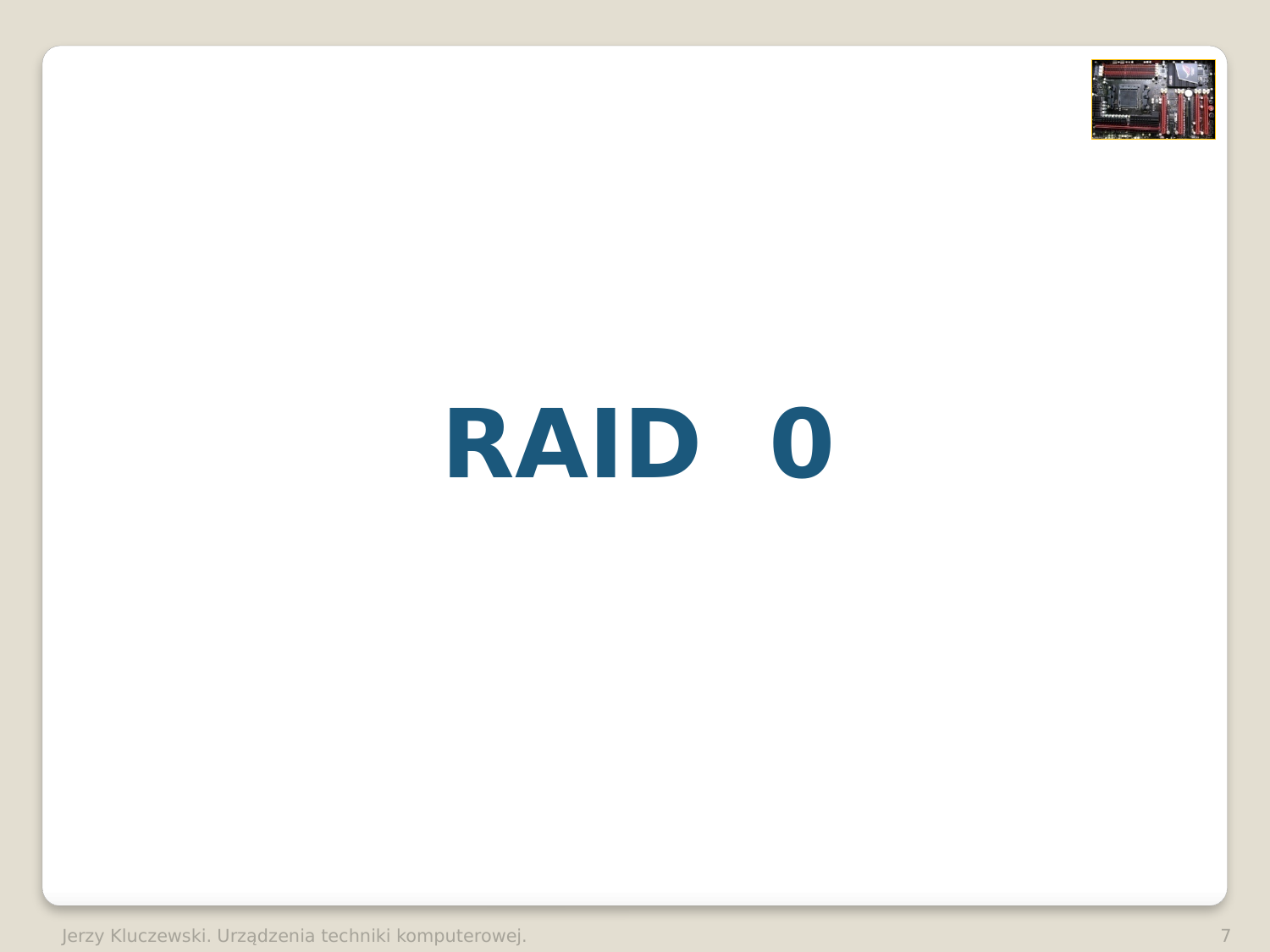

RAID  0
7
Jerzy Kluczewski. Urządzenia techniki komputerowej.